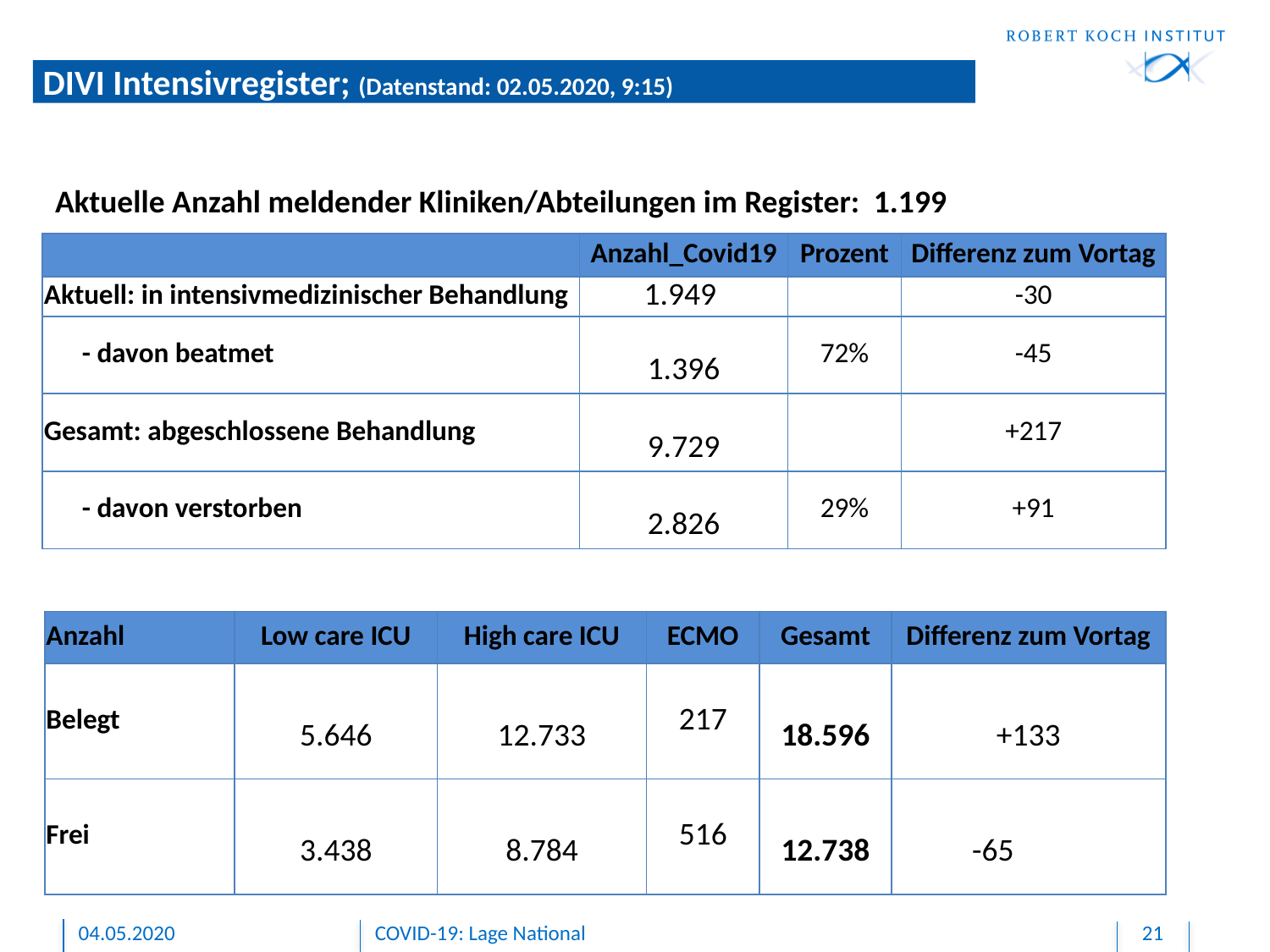

# DIVI Intensivregister; (Datenstand: 02.05.2020, 9:15)
Aktuelle Anzahl meldender Kliniken/Abteilungen im Register:  1.199
|  | Anzahl\_Covid19 | Prozent | Differenz zum Vortag |
| --- | --- | --- | --- |
| Aktuell: in intensivmedizinischer Behandlung | 1.949 |  | -30 |
| - davon beatmet | 1.396 | 72% | -45 |
| Gesamt: abgeschlossene Behandlung | 9.729 |  | +217 |
| - davon verstorben | 2.826 | 29% | +91 |
| Anzahl | Low care ICU | High care ICU | ECMO | Gesamt | Differenz zum Vortag |
| --- | --- | --- | --- | --- | --- |
| Belegt | 5.646 | 12.733 | 217 | 18.596 | +133 |
| Frei | 3.438 | 8.784 | 516 | 12.738 | -65 |
04.05.2020
COVID-19: Lage National
21